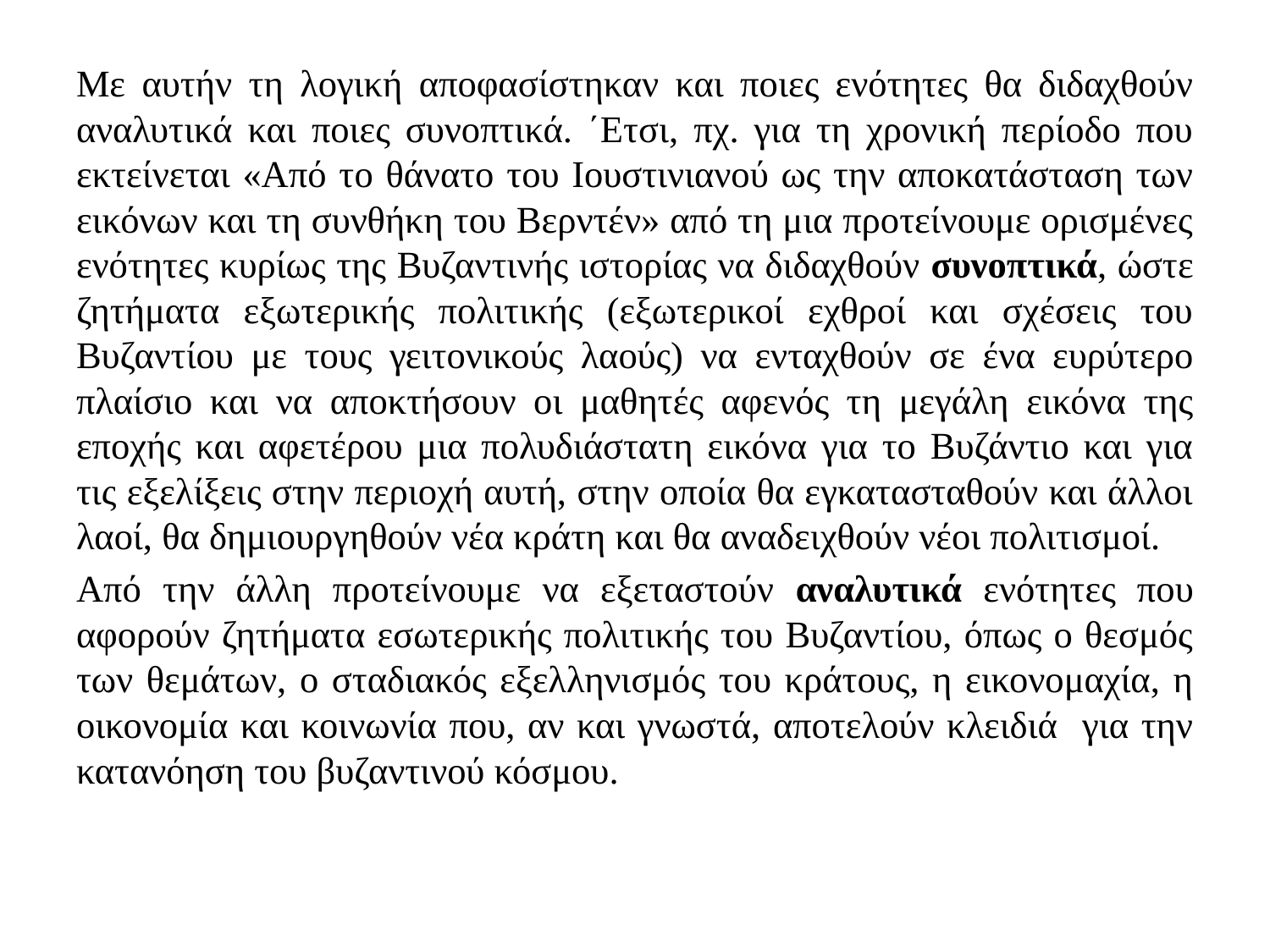

Με αυτήν τη λογική αποφασίστηκαν και ποιες ενότητες θα διδαχθούν αναλυτικά και ποιες συνοπτικά. ΄Ετσι, πχ. για τη χρονική περίοδο που εκτείνεται «Από το θάνατο του Ιουστινιανού ως την αποκατάσταση των εικόνων και τη συνθήκη του Βερντέν» από τη μια προτείνουμε ορισμένες ενότητες κυρίως της Βυζαντινής ιστορίας να διδαχθούν συνοπτικά, ώστε ζητήματα εξωτερικής πολιτικής (εξωτερικοί εχθροί και σχέσεις του Βυζαντίου με τους γειτονικούς λαούς) να ενταχθούν σε ένα ευρύτερο πλαίσιο και να αποκτήσουν οι μαθητές αφενός τη μεγάλη εικόνα της εποχής και αφετέρου μια πολυδιάστατη εικόνα για το Βυζάντιο και για τις εξελίξεις στην περιοχή αυτή, στην οποία θα εγκατασταθούν και άλλοι λαοί, θα δημιουργηθούν νέα κράτη και θα αναδειχθούν νέοι πολιτισμοί.
Από την άλλη προτείνουμε να εξεταστούν αναλυτικά ενότητες που αφορούν ζητήματα εσωτερικής πολιτικής του Βυζαντίου, όπως ο θεσμός των θεμάτων, ο σταδιακός εξελληνισμός του κράτους, η εικονομαχία, η οικονομία και κοινωνία που, αν και γνωστά, αποτελούν κλειδιά  για την κατανόηση του βυζαντινού κόσμου.